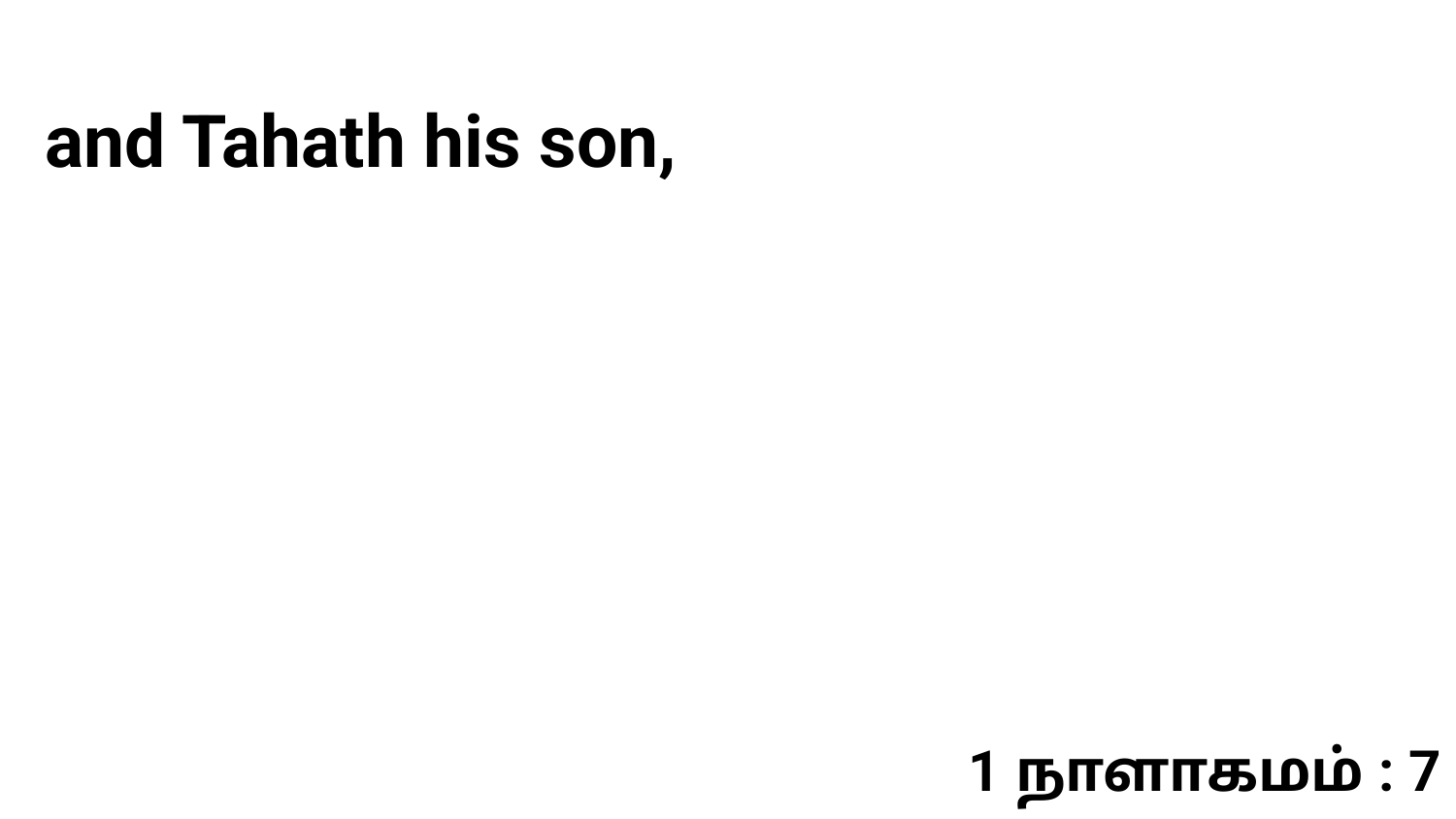

and Tahath his son,
1 நாளாகமம் : 7